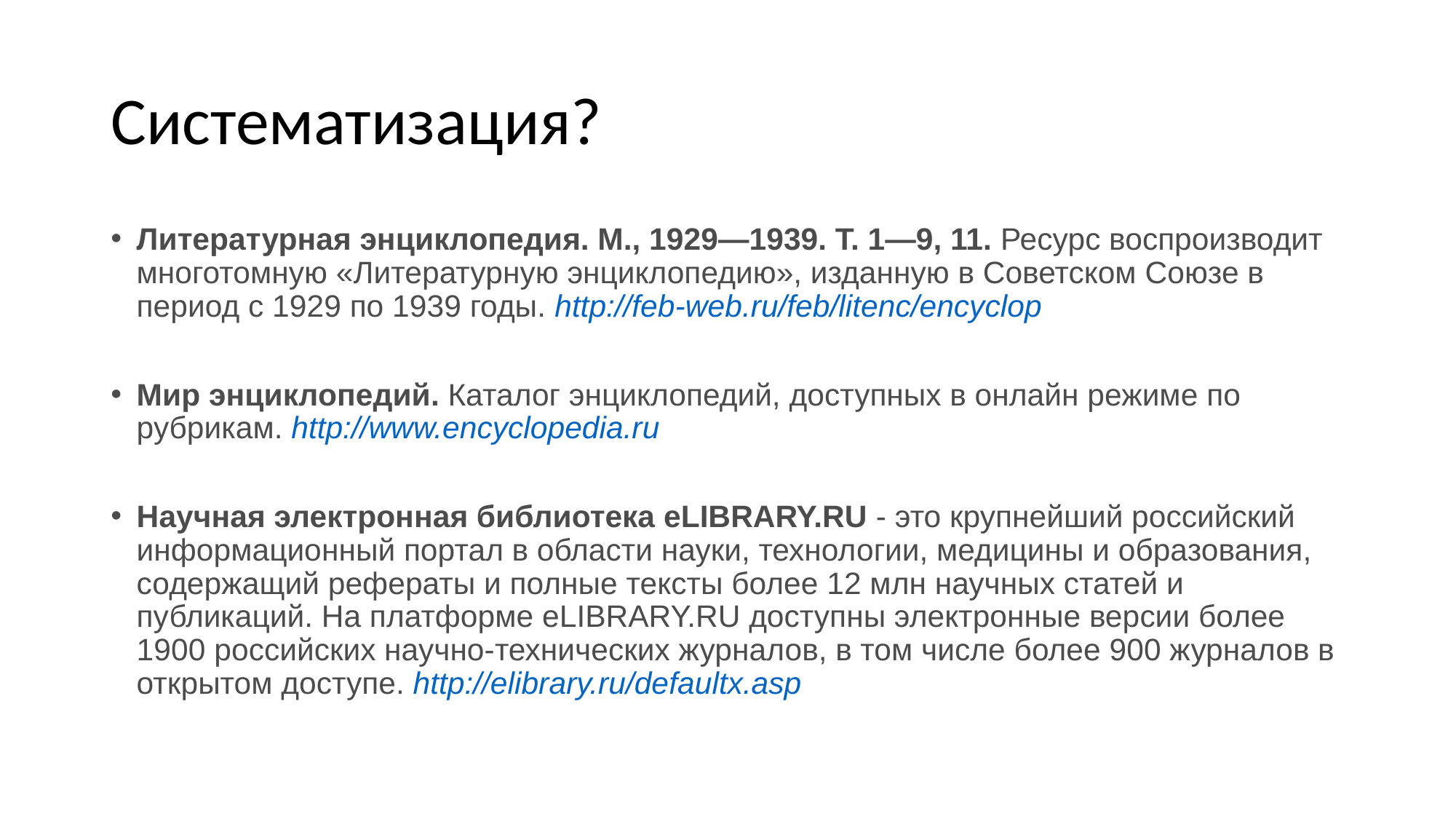

# Систематизация?
Литературная энциклопедия. М., 1929—1939. Т. 1—9, 11. Ресурс воспроизводит многотомную «Литературную энциклопедию», изданную в Советском Союзе в период с 1929 по 1939 годы. http://feb-web.ru/feb/litenc/encyclop

Мир энциклопедий. Каталог энциклопедий, доступных в онлайн режиме по рубрикам. http://www.encyclopedia.ru

Научная электронная библиотека eLIBRARY.RU - это крупнейший российский информационный портал в области науки, технологии, медицины и образования, содержащий рефераты и полные тексты более 12 млн научных статей и публикаций. На платформе eLIBRARY.RU доступны электронные версии более 1900 российских научно-технических журналов, в том числе более 900 журналов в открытом доступе. http://elibrary.ru/defaultx.asp